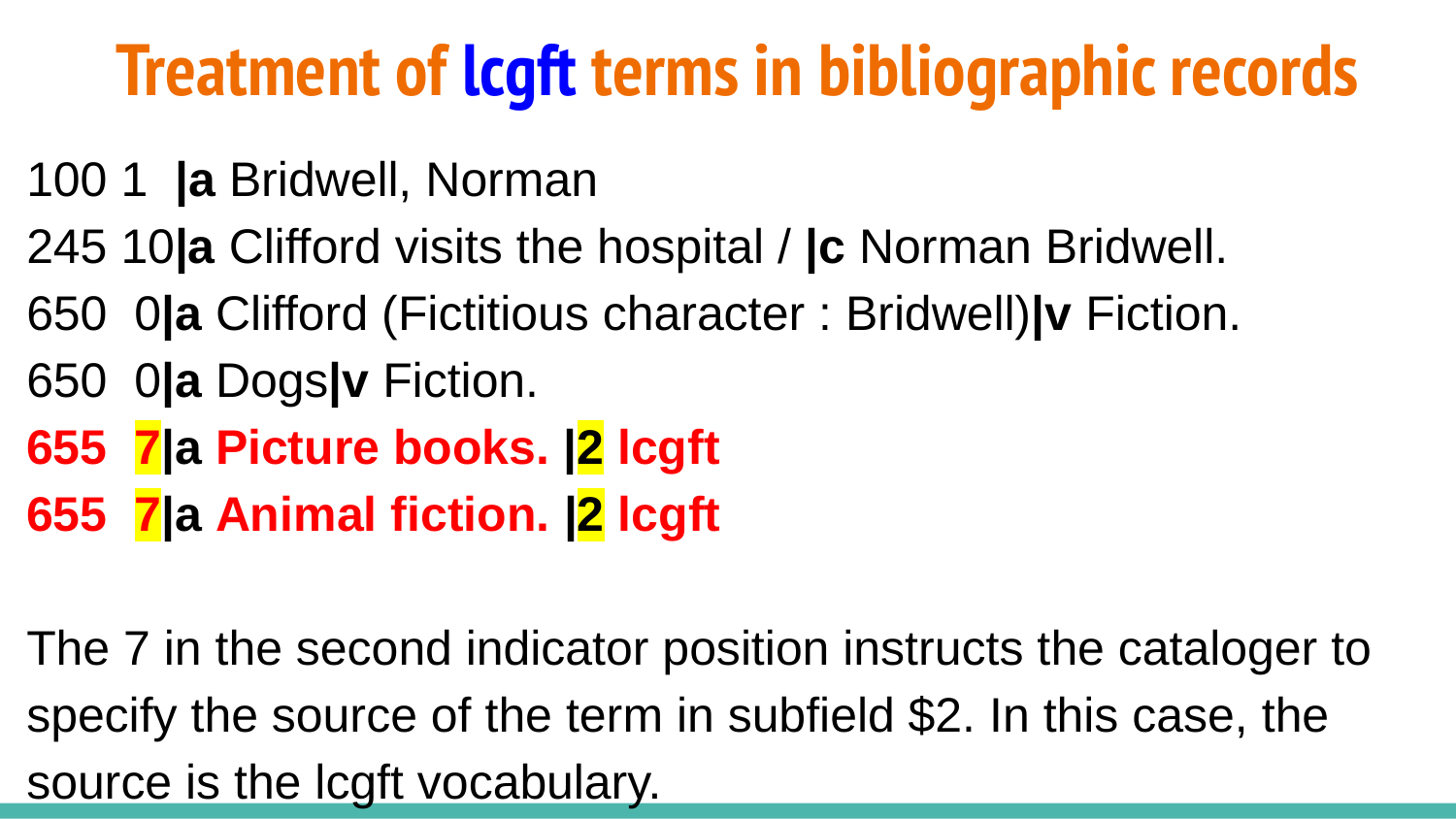

# Treatment of lcgft terms in bibliographic records
100 1  |a Bridwell, Norman
245 10|a Clifford visits the hospital / |c Norman Bridwell.
650  0|a Clifford (Fictitious character : Bridwell)|v Fiction.
650  0|a Dogs|v Fiction.
655  7|a Picture books. |2 lcgft
655  7|a Animal fiction. |2 lcgft

The 7 in the second indicator position instructs the cataloger to specify the source of the term in subfield $2. In this case, the source is the lcgft vocabulary.